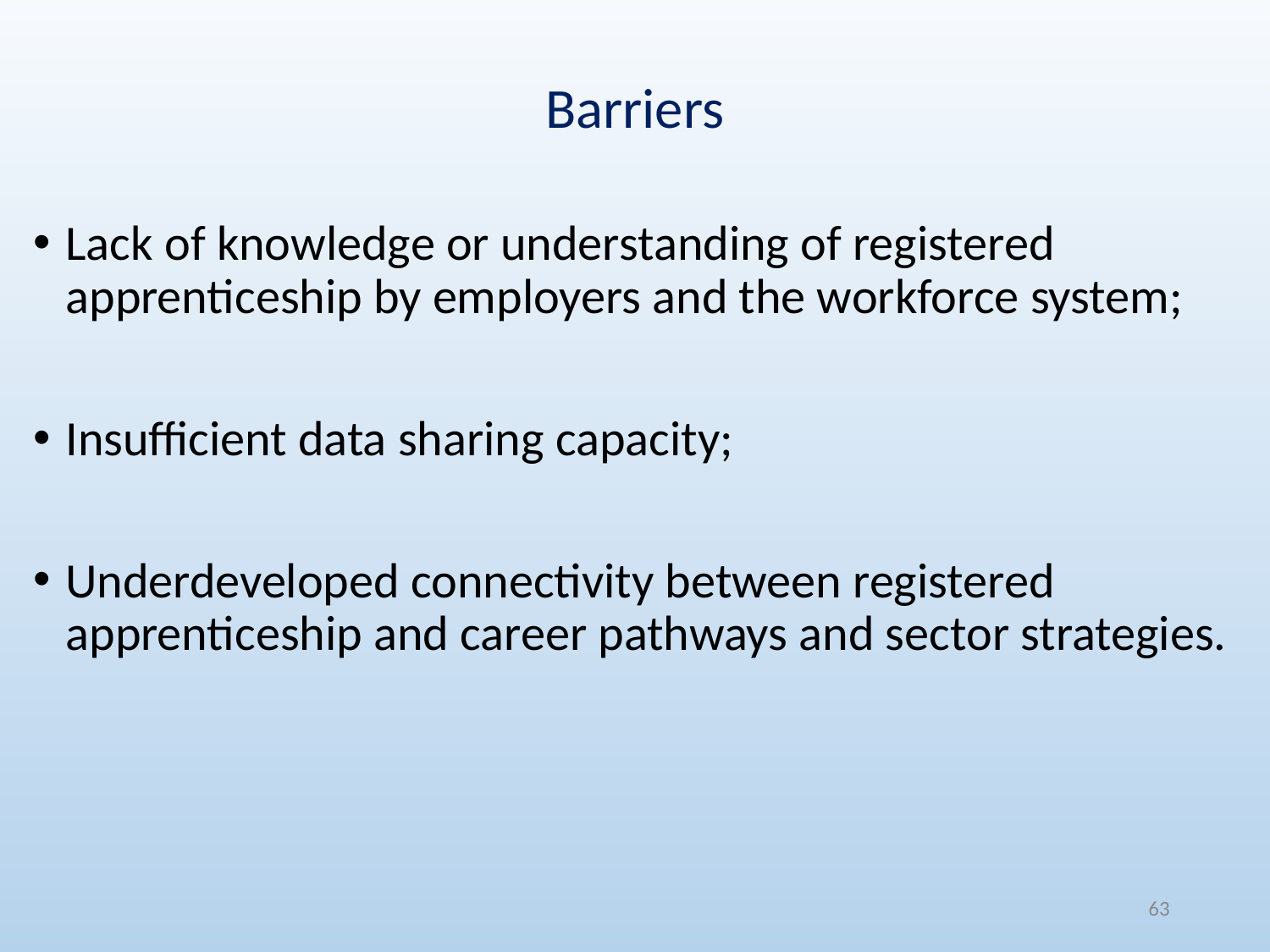

# Barriers
Lack of knowledge or understanding of registered apprenticeship by employers and the workforce system;

Insufficient data sharing capacity;

Underdeveloped connectivity between registered apprenticeship and career pathways and sector strategies.

63